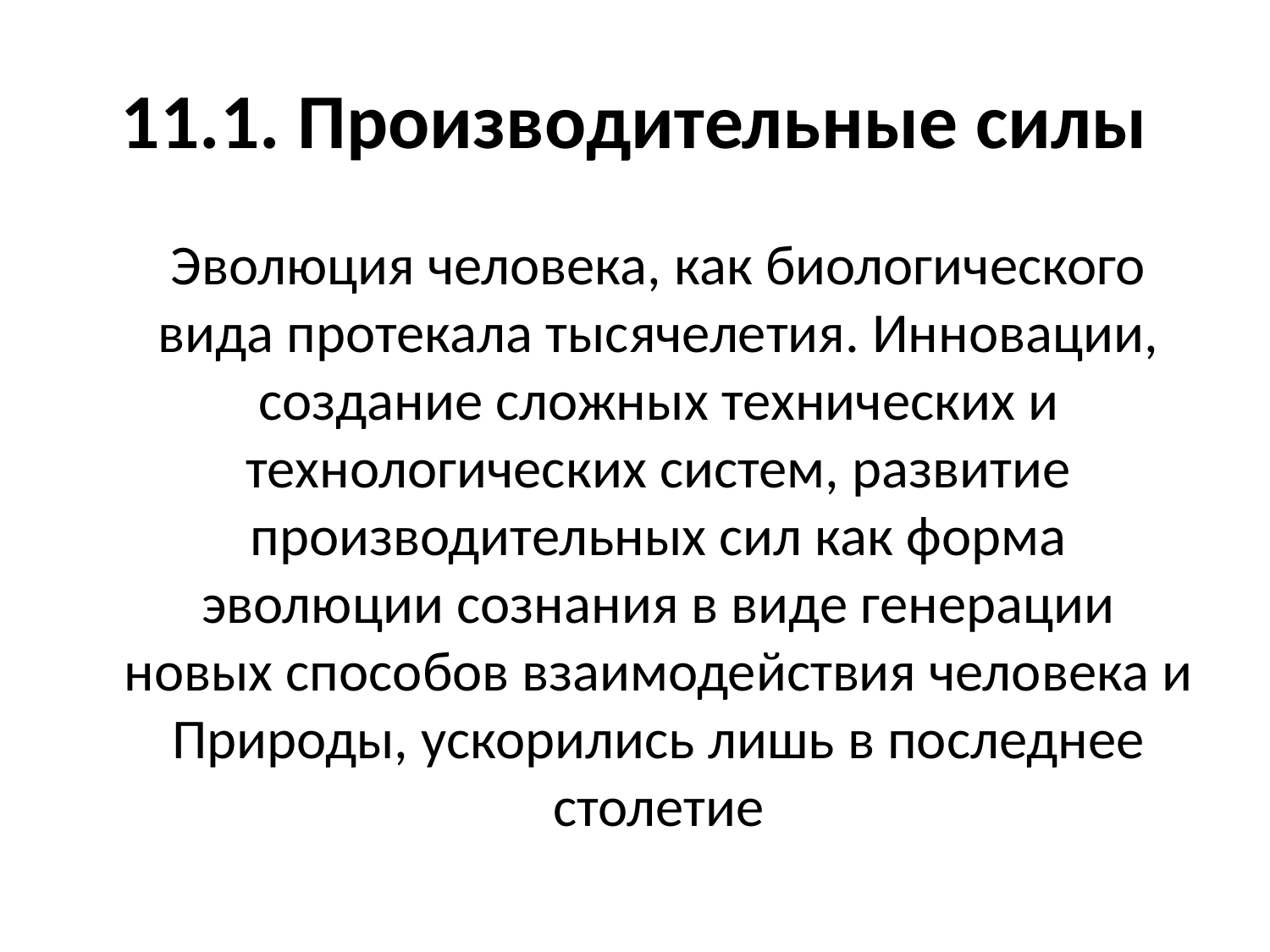

# 11.1. Производительные силы
	Эволюция человека, как биологического вида протекала тысячелетия. Инновации, создание сложных технических и технологических систем, развитие производительных сил как форма эволюции сознания в виде генерации новых способов взаимодействия человека и Природы, ускорились лишь в последнее столетие